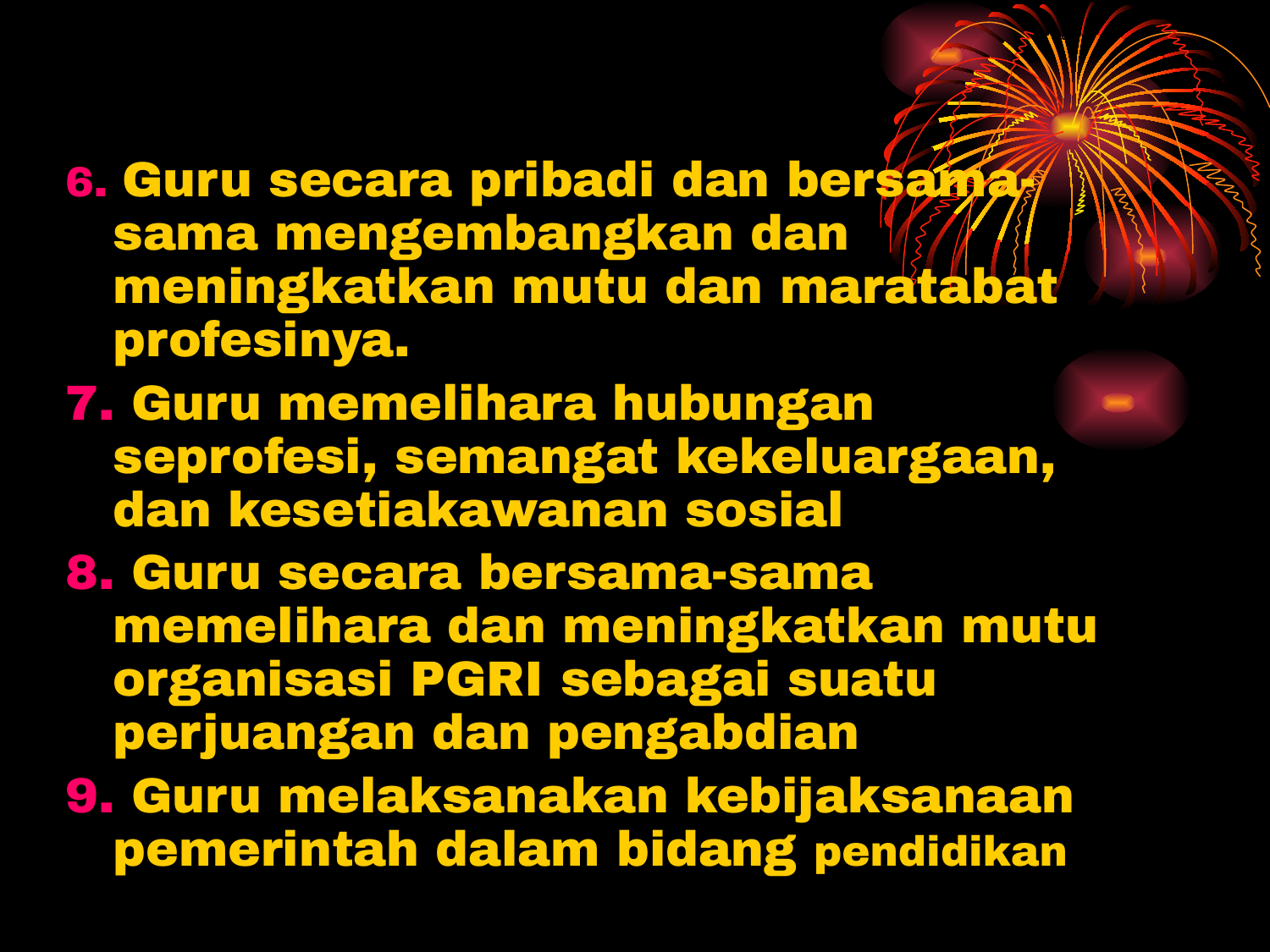

6. Guru secara pribadi dan bersama-sama mengembangkan dan meningkatkan mutu dan maratabat profesinya.
7. Guru memelihara hubungan seprofesi, semangat kekeluargaan, dan kesetiakawanan sosial
8. Guru secara bersama-sama memelihara dan meningkatkan mutu organisasi PGRI sebagai suatu perjuangan dan pengabdian
9. Guru melaksanakan kebijaksanaan pemerintah dalam bidang pendidikan